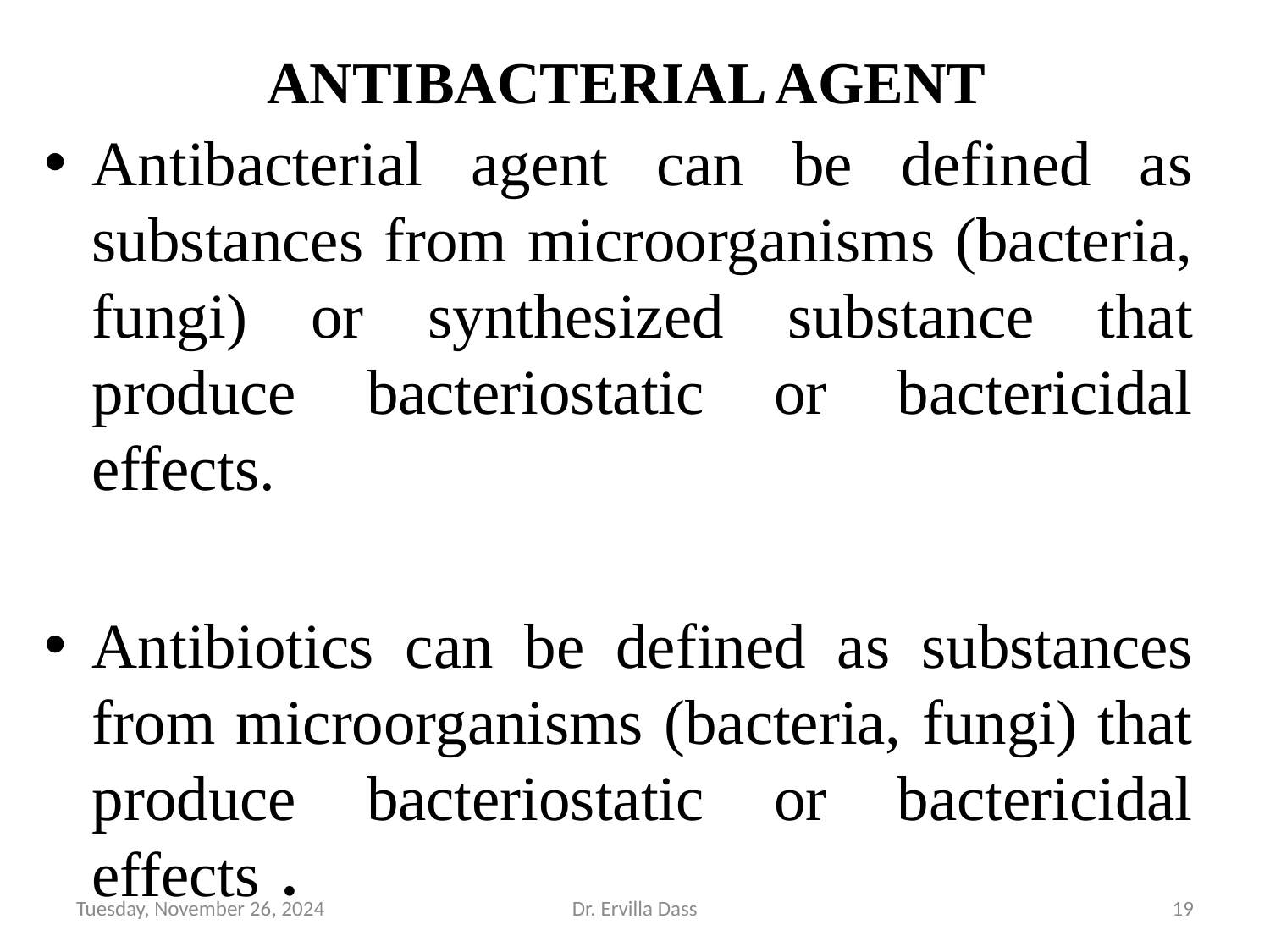

# ANTIBACTERIAL AGENT
Antibacterial agent can be defined as substances from microorganisms (bacteria, fungi) or synthesized substance that produce bacteriostatic or bactericidal effects.

Antibiotics can be defined as substances from microorganisms (bacteria, fungi) that produce bacteriostatic or bactericidal effects．
Tuesday, November 26, 2024
Dr. Ervilla Dass
19